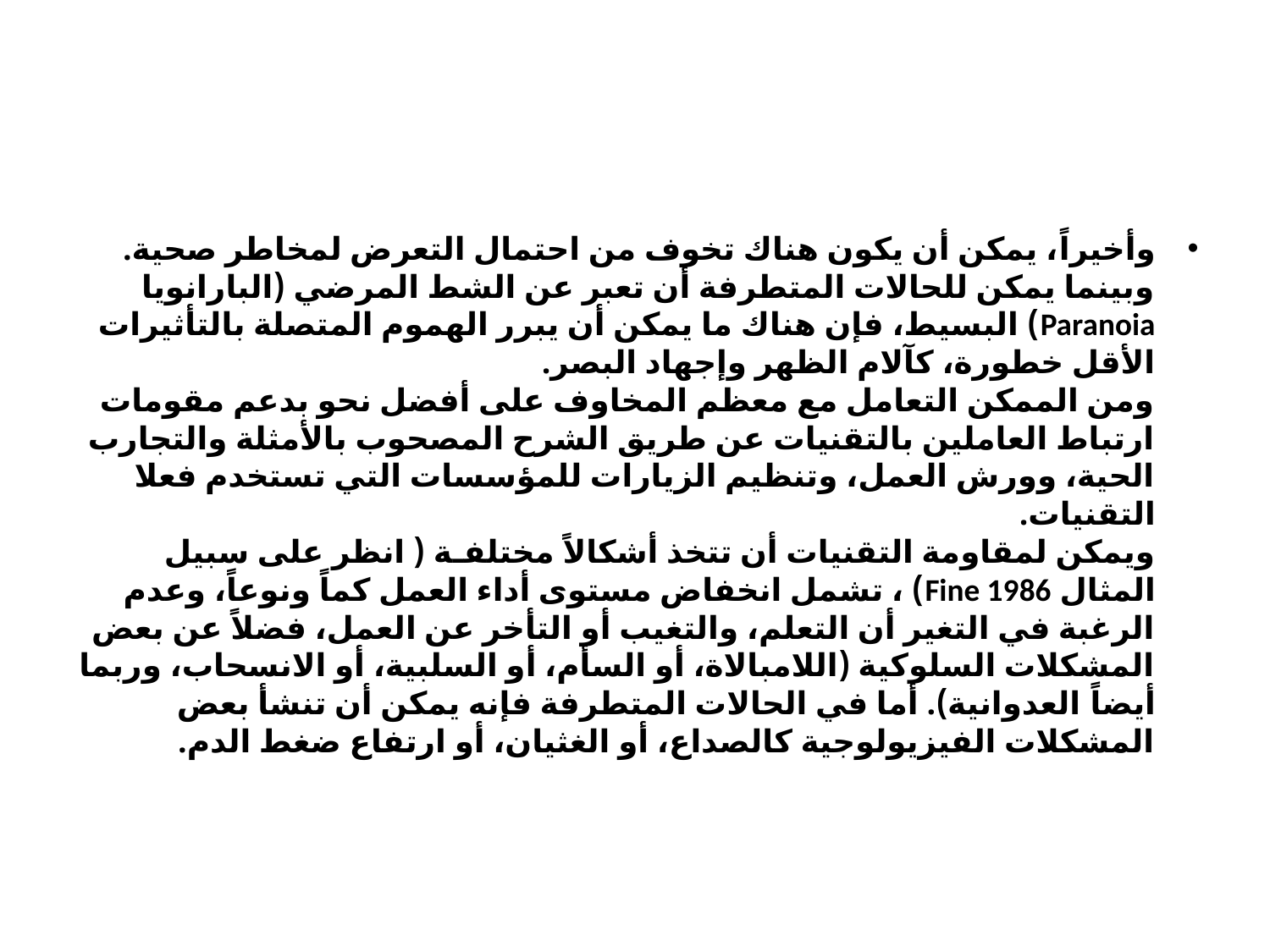

#
وأخيراً، يمكن أن يكون هناك تخوف من احتمال التعرض لمخاطر صحية. وبينما يمكن للحالات المتطرفة أن تعبر عن الشط المرضي (البارانويا Paranoia) البسيط، فإن هناك ما يمكن أن يبرر الهموم المتصلة بالتأثيرات الأقل خطورة، كآلام الظهر وإجهاد البصر.
ومن الممكن التعامل مع معظم المخاوف على أفضل نحو بدعم مقومات ارتباط العاملين بالتقنيات عن طريق الشرح المصحوب بالأمثلة والتجارب الحية، وورش العمل، وتنظيم الزيارات للمؤسسات التي تستخدم فعلا التقنيات.
ويمكن لمقاومة التقنيات أن تتخذ أشكالاً مختلفـة ( انظر على سبيل المثال Fine 1986) ، تشمل انخفاض مستوى أداء العمل كماً ونوعاً، وعدم الرغبة في التغير أن التعلم، والتغيب أو التأخر عن العمل، فضلاً عن بعض المشكلات السلوكية (اللامبالاة، أو السأم، أو السلبية، أو الانسحاب، وربما أيضاً العدوانية). أما في الحالات المتطرفة فإنه يمكن أن تنشأ بعض المشكلات الفيزيولوجية كالصداع، أو الغثيان، أو ارتفاع ضغط الدم.